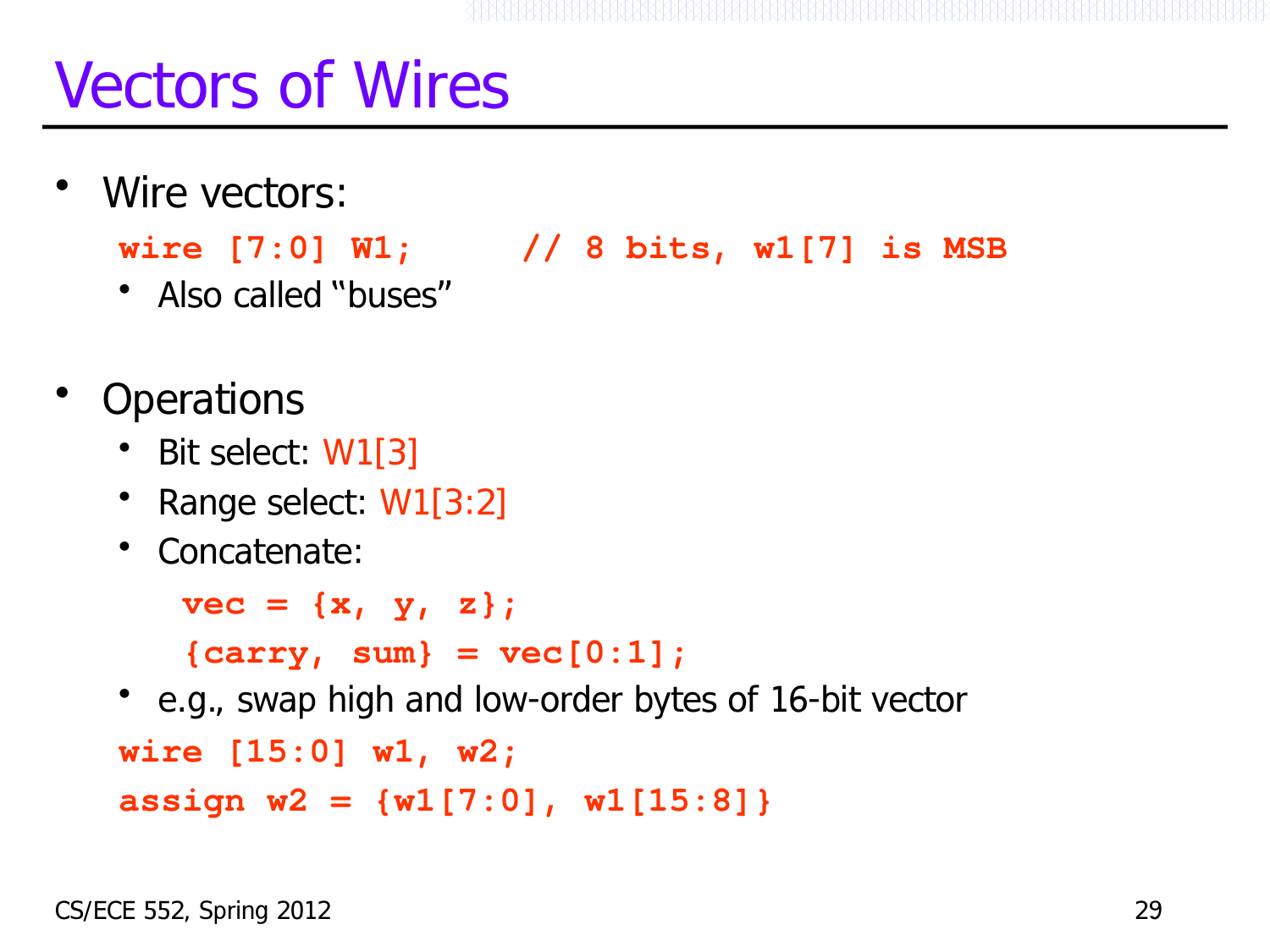

# Vectors of Wires
Wire vectors:
   wire [7:0] W1;     // 8 bits, w1[7] is MSB
Also called “buses”

Operations
Bit select: W1[3]
Range select: W1[3:2]
Concatenate:
vec = {x, y, z};
{carry, sum} = vec[0:1];
e.g., swap high and low-order bytes of 16-bit vector
wire [15:0] w1, w2;
assign w2 = {w1[7:0], w1[15:8]}
CS/ECE 552, Spring 2012
29